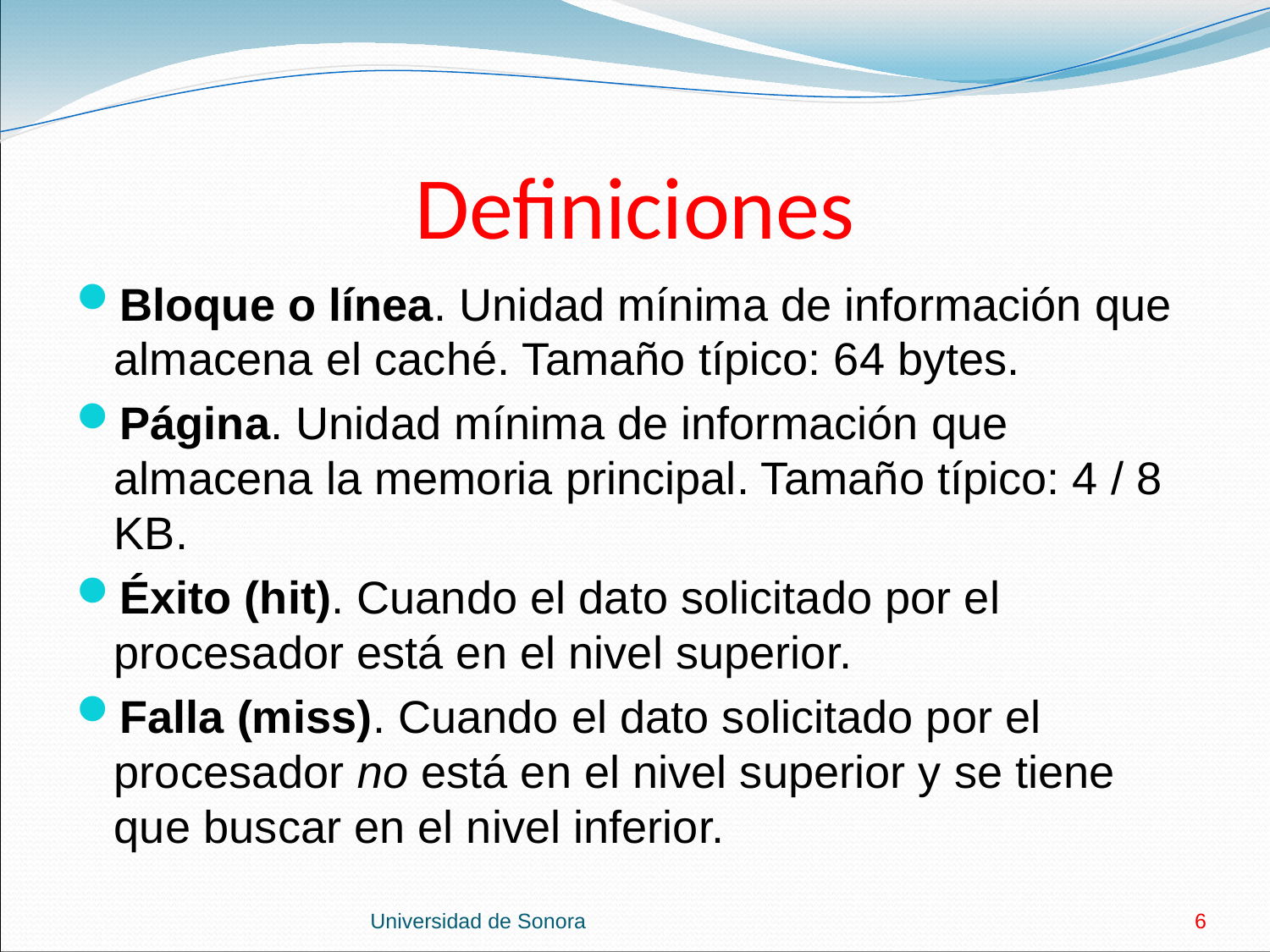

# Definiciones
Bloque o línea. Unidad mínima de información que almacena el caché. Tamaño típico: 64 bytes.
Página. Unidad mínima de información que almacena la memoria principal. Tamaño típico: 4 / 8 KB.
Éxito (hit). Cuando el dato solicitado por el procesador está en el nivel superior.
Falla (miss). Cuando el dato solicitado por el procesador no está en el nivel superior y se tiene que buscar en el nivel inferior.

Universidad de Sonora
6